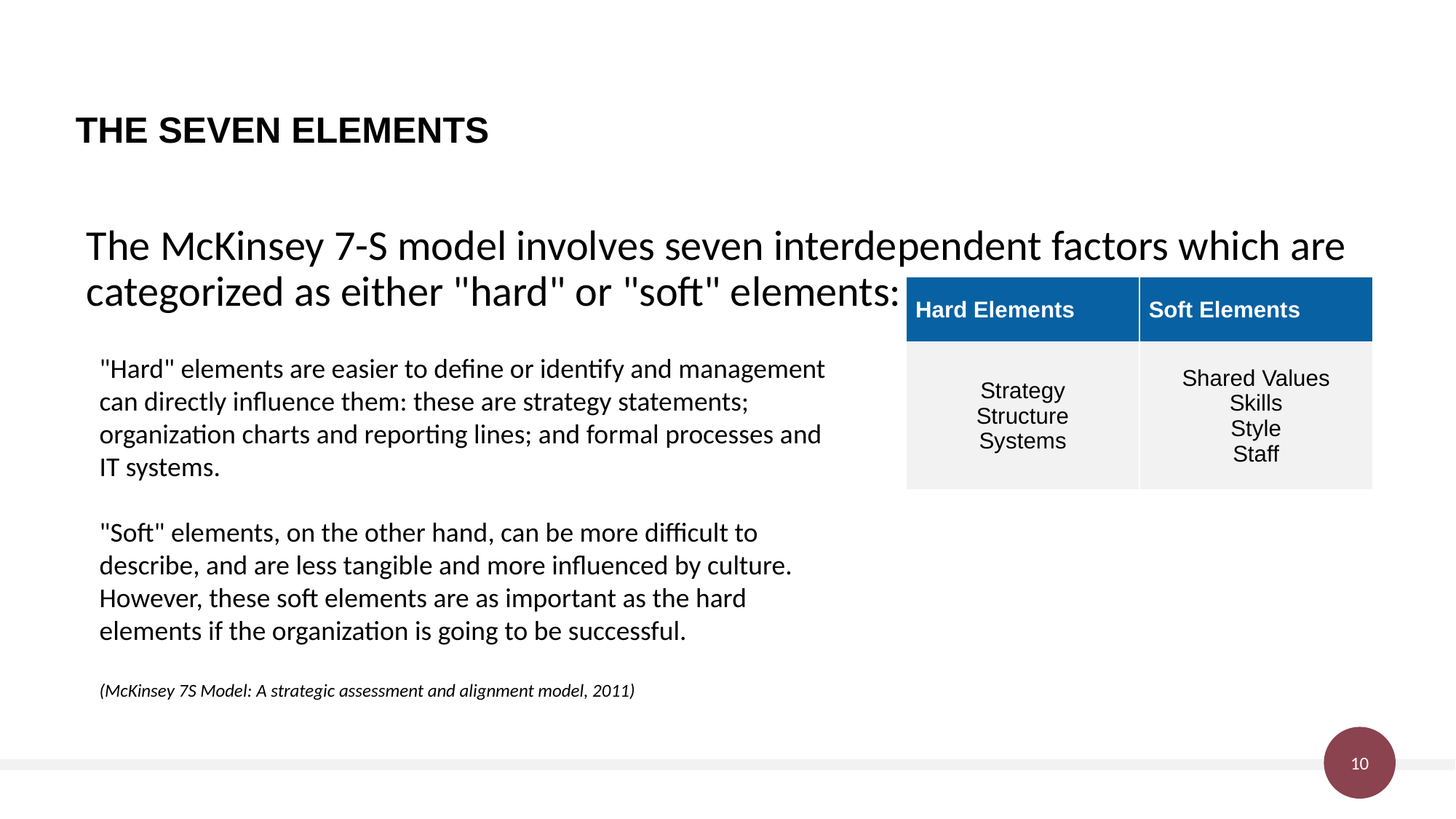

# THE SEVEN ELEMENTS
The McKinsey 7-S model involves seven interdependent factors which are categorized as either "hard" or "soft" elements:

| Hard Elements | Soft Elements |
| --- | --- |
| Strategy Structure Systems | Shared Values Skills Style Staff |

"Hard" elements are easier to define or identify and management can directly influence them: these are strategy statements; organization charts and reporting lines; and formal processes and IT systems.

"Soft" elements, on the other hand, can be more difficult to describe, and are less tangible and more influenced by culture. However, these soft elements are as important as the hard elements if the organization is going to be successful.

(McKinsey 7S Model: A strategic assessment and alignment model, 2011)